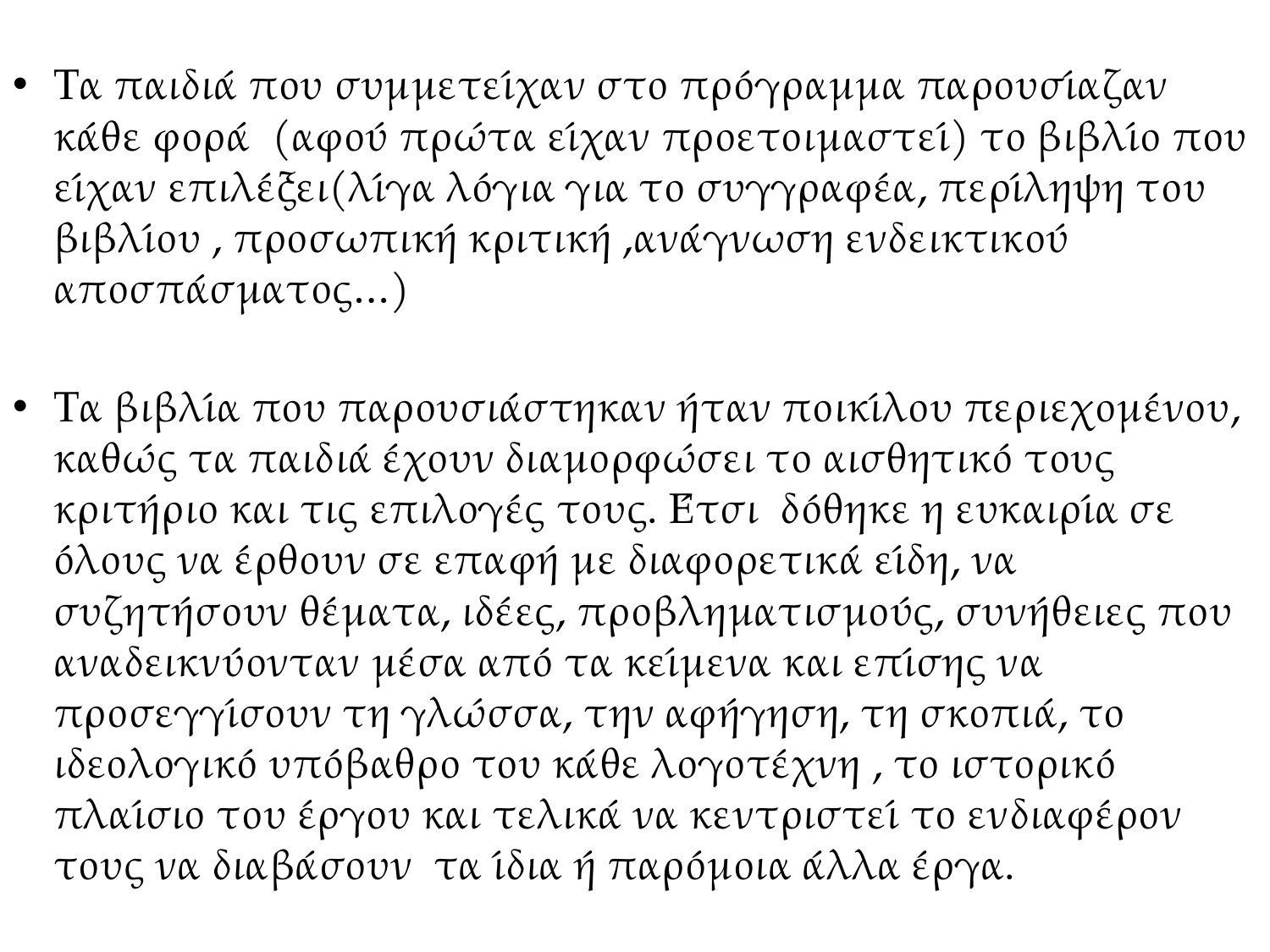

Τα παιδιά που συμμετείχαν στο πρόγραμμα παρουσίαζαν κάθε φορά  (αφού πρώτα είχαν προετοιμαστεί) το βιβλίο που είχαν επιλέξει(λίγα λόγια για το συγγραφέα, περίληψη του βιβλίου , προσωπική κριτική ,ανάγνωση ενδεικτικού αποσπάσματος…)

Τα βιβλία που παρουσιάστηκαν ήταν ποικίλου περιεχομένου, καθώς τα παιδιά έχουν διαμορφώσει το αισθητικό τους κριτήριο και τις επιλογές τους. Έτσι  δόθηκε η ευκαιρία σε όλους να έρθουν σε επαφή με διαφορετικά είδη, να συζητήσουν θέματα, ιδέες, προβληματισμούς, συνήθειες που αναδεικνύονταν μέσα από τα κείμενα και επίσης να προσεγγίσουν τη γλώσσα, την αφήγηση, τη σκοπιά, το ιδεολογικό υπόβαθρο του κάθε λογοτέχνη , το ιστορικό πλαίσιο του έργου και τελικά να κεντριστεί το ενδιαφέρον τους να διαβάσουν  τα ίδια ή παρόμοια άλλα έργα.